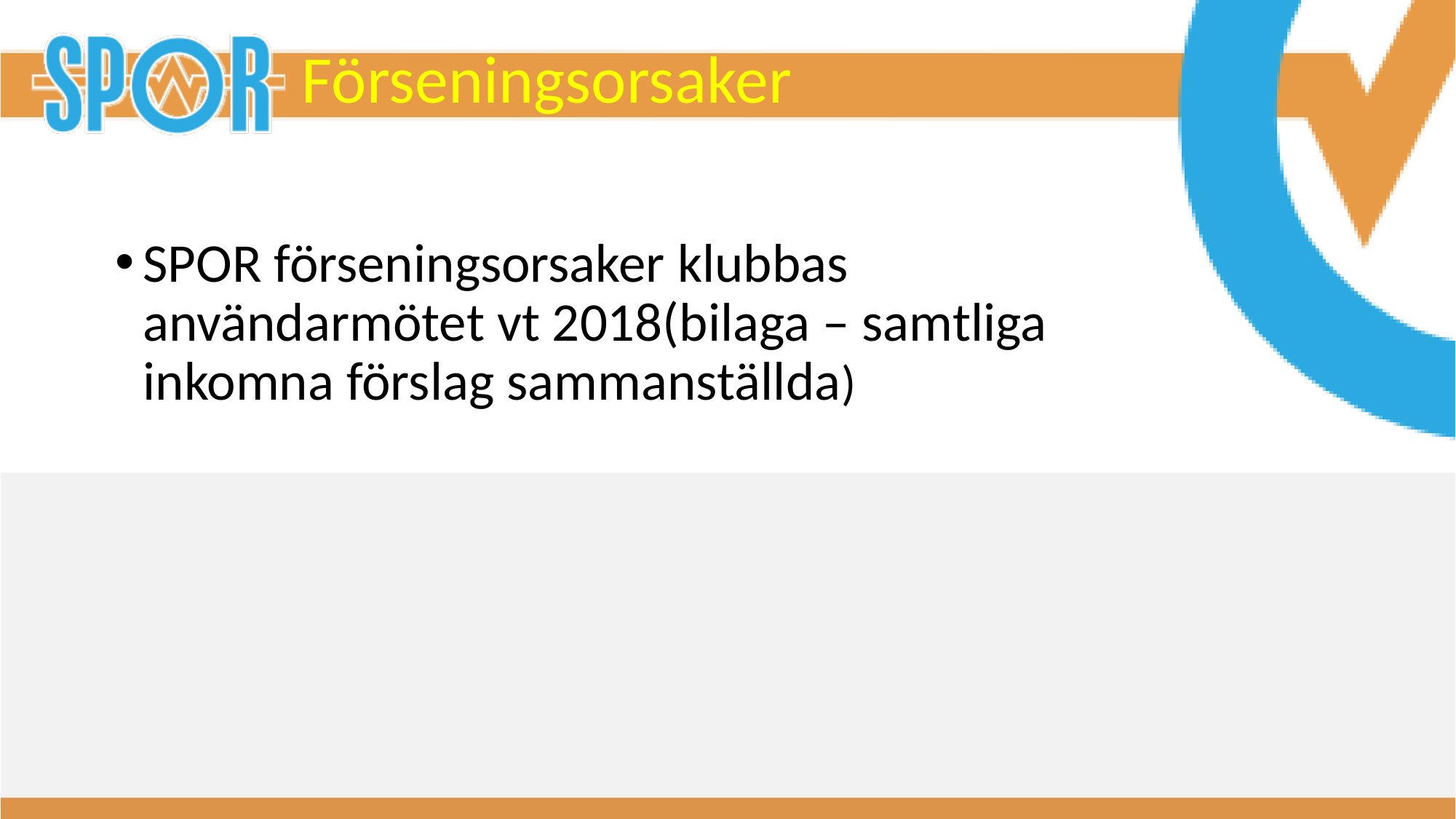

# Förseningsorsaker
SPOR förseningsorsaker klubbas användarmötet vt 2018(bilaga – samtliga inkomna förslag sammanställda)